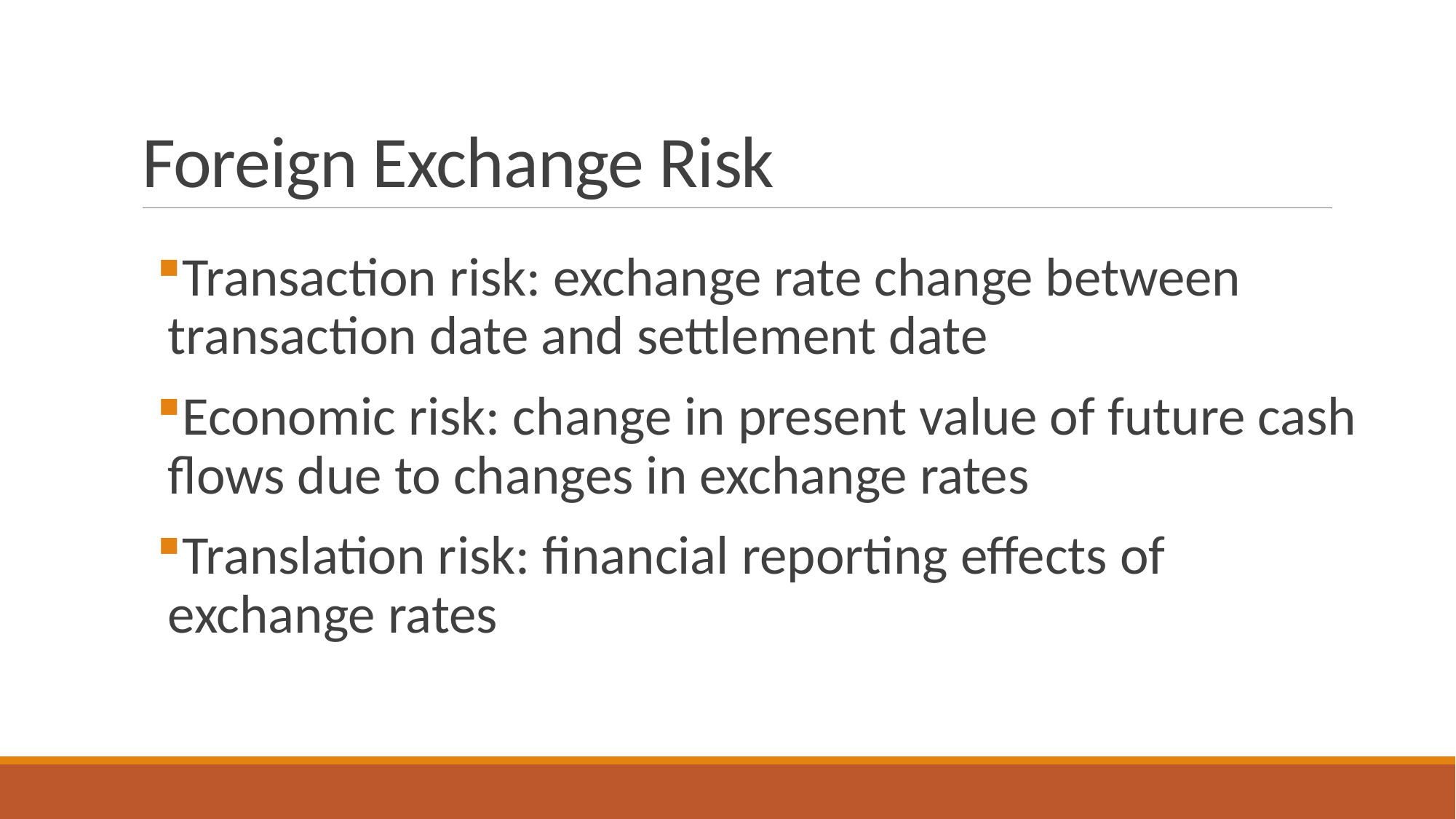

# Foreign Exchange Risk
Transaction risk: exchange rate change between transaction date and settlement date
Economic risk: change in present value of future cash flows due to changes in exchange rates
Translation risk: financial reporting effects of exchange rates